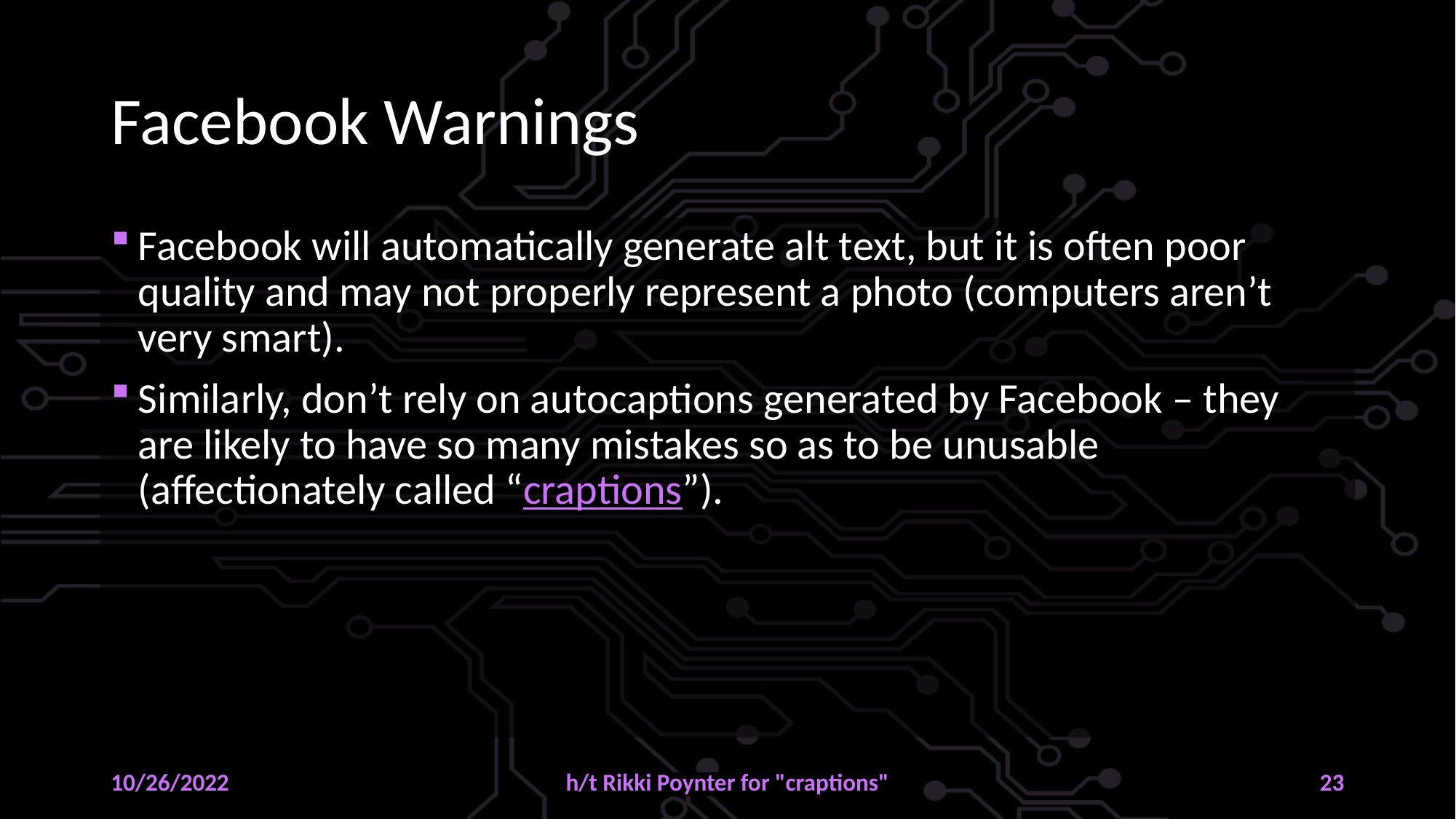

# Facebook Warnings
Facebook will automatically generate alt text, but it is often poor quality and may not properly represent a photo (computers aren’t very smart).
Similarly, don’t rely on autocaptions generated by Facebook – they are likely to have so many mistakes so as to be unusable (affectionately called “craptions”).

10/26/2022
h/t Rikki Poynter for "craptions"
23